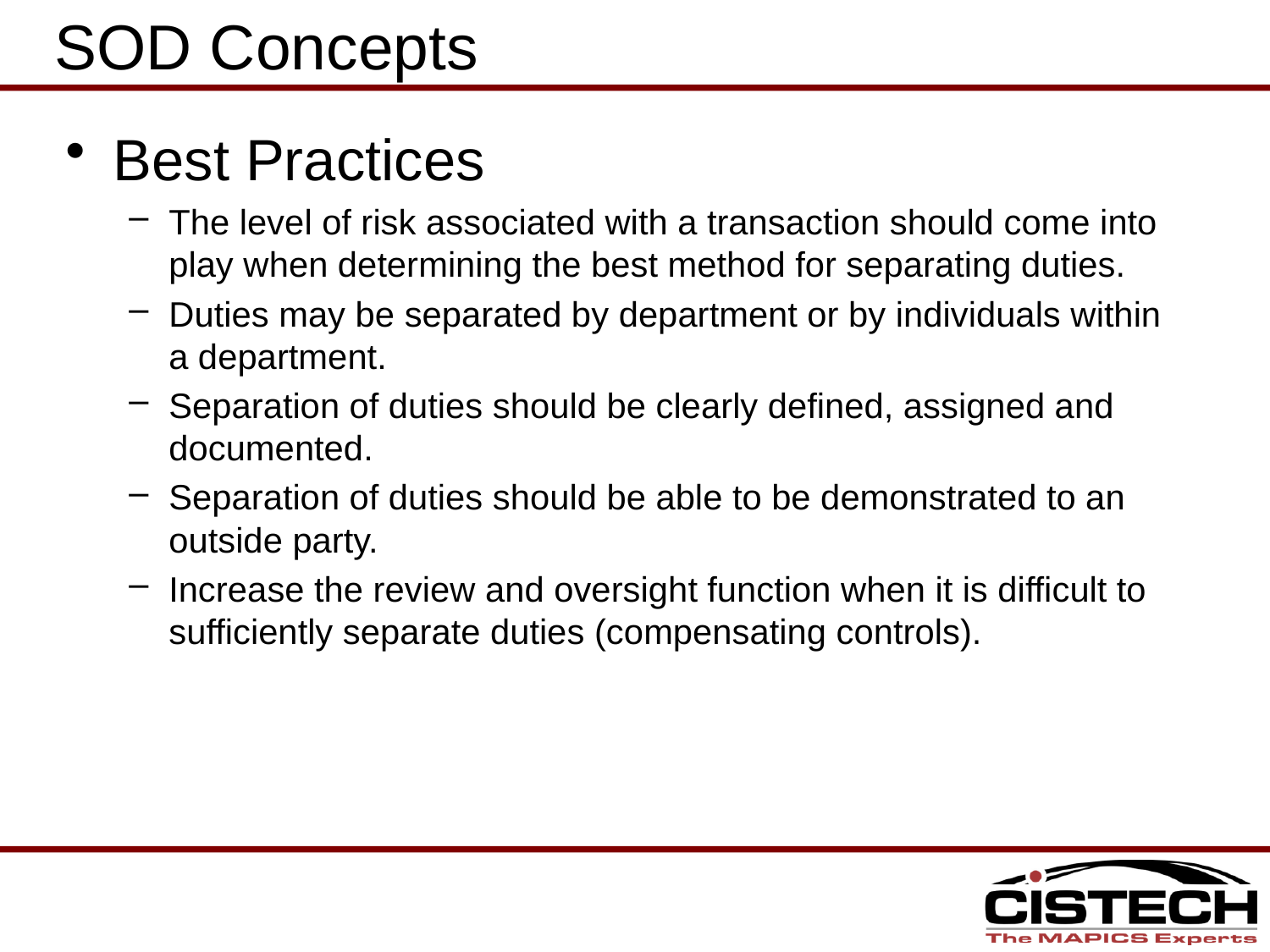

SOD Concepts
Best Practices
The level of risk associated with a transaction should come into play when determining the best method for separating duties.
Duties may be separated by department or by individuals within a department.
Separation of duties should be clearly defined, assigned and documented.
Separation of duties should be able to be demonstrated to an outside party.
Increase the review and oversight function when it is difficult to sufficiently separate duties (compensating controls).